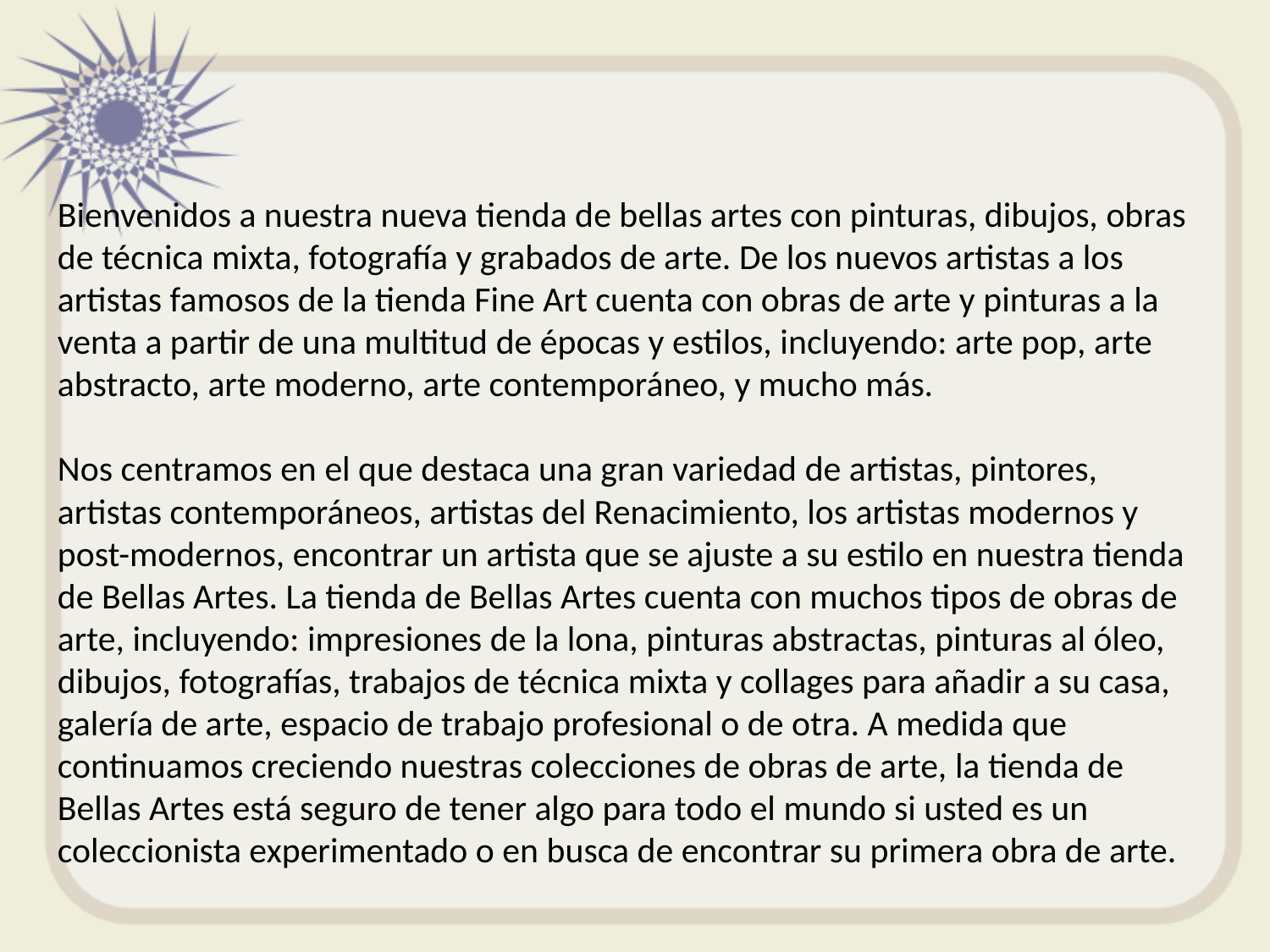

Bienvenidos a nuestra nueva tienda de bellas artes con pinturas, dibujos, obras de técnica mixta, fotografía y grabados de arte. De los nuevos artistas a los artistas famosos de la tienda Fine Art cuenta con obras de arte y pinturas a la venta a partir de una multitud de épocas y estilos, incluyendo: arte pop, arte abstracto, arte moderno, arte contemporáneo, y mucho más.

Nos centramos en el que destaca una gran variedad de artistas, pintores, artistas contemporáneos, artistas del Renacimiento, los artistas modernos y post-modernos, encontrar un artista que se ajuste a su estilo en nuestra tienda de Bellas Artes. La tienda de Bellas Artes cuenta con muchos tipos de obras de arte, incluyendo: impresiones de la lona, pinturas abstractas, pinturas al óleo, dibujos, fotografías, trabajos de técnica mixta y collages para añadir a su casa, galería de arte, espacio de trabajo profesional o de otra. A medida que continuamos creciendo nuestras colecciones de obras de arte, la tienda de Bellas Artes está seguro de tener algo para todo el mundo si usted es un coleccionista experimentado o en busca de encontrar su primera obra de arte.